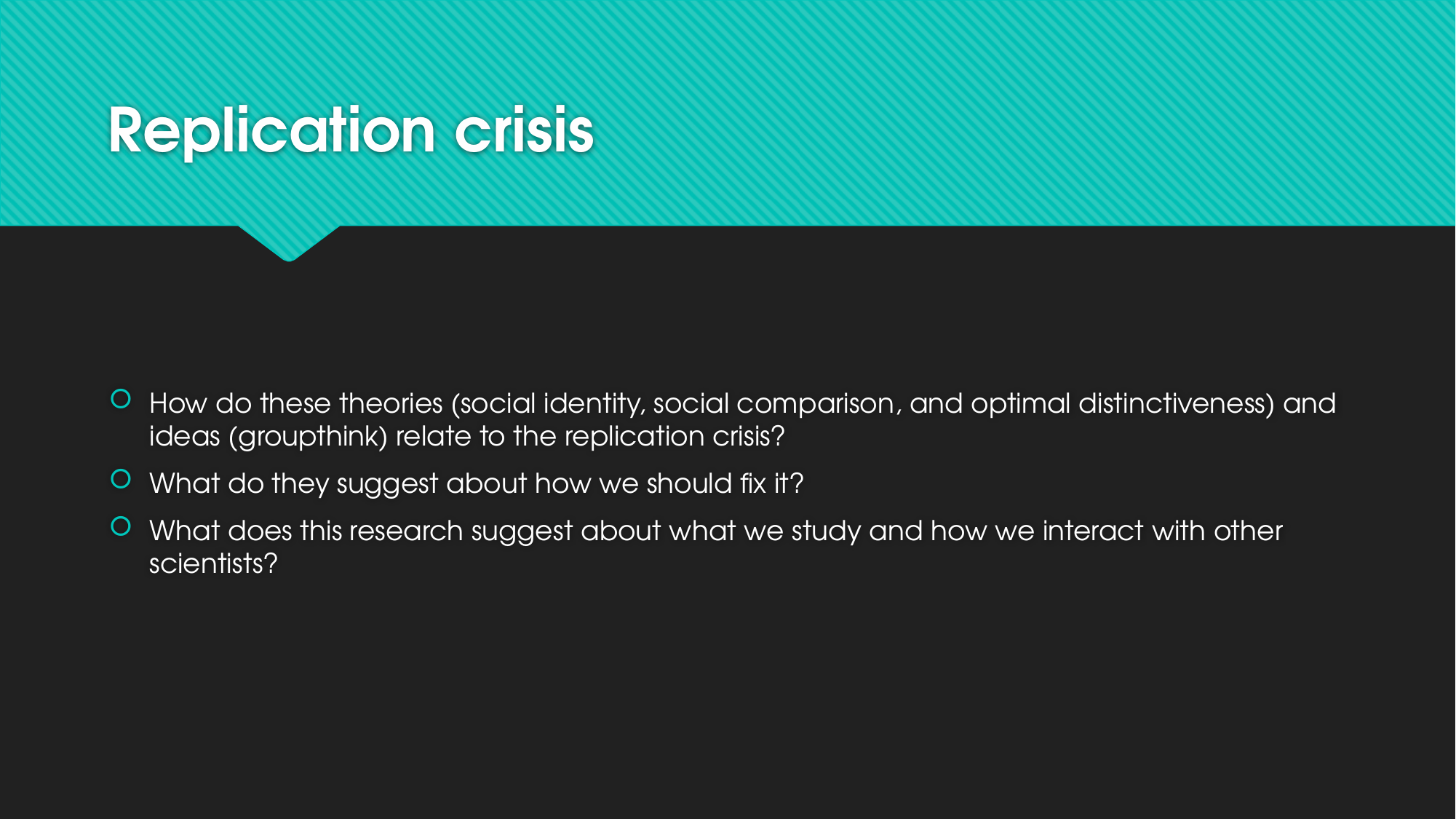

# Replication crisis
How do these theories (social identity, social comparison, and optimal distinctiveness) and ideas (groupthink) relate to the replication crisis?
What do they suggest about how we should fix it?
What does this research suggest about what we study and how we interact with other scientists?